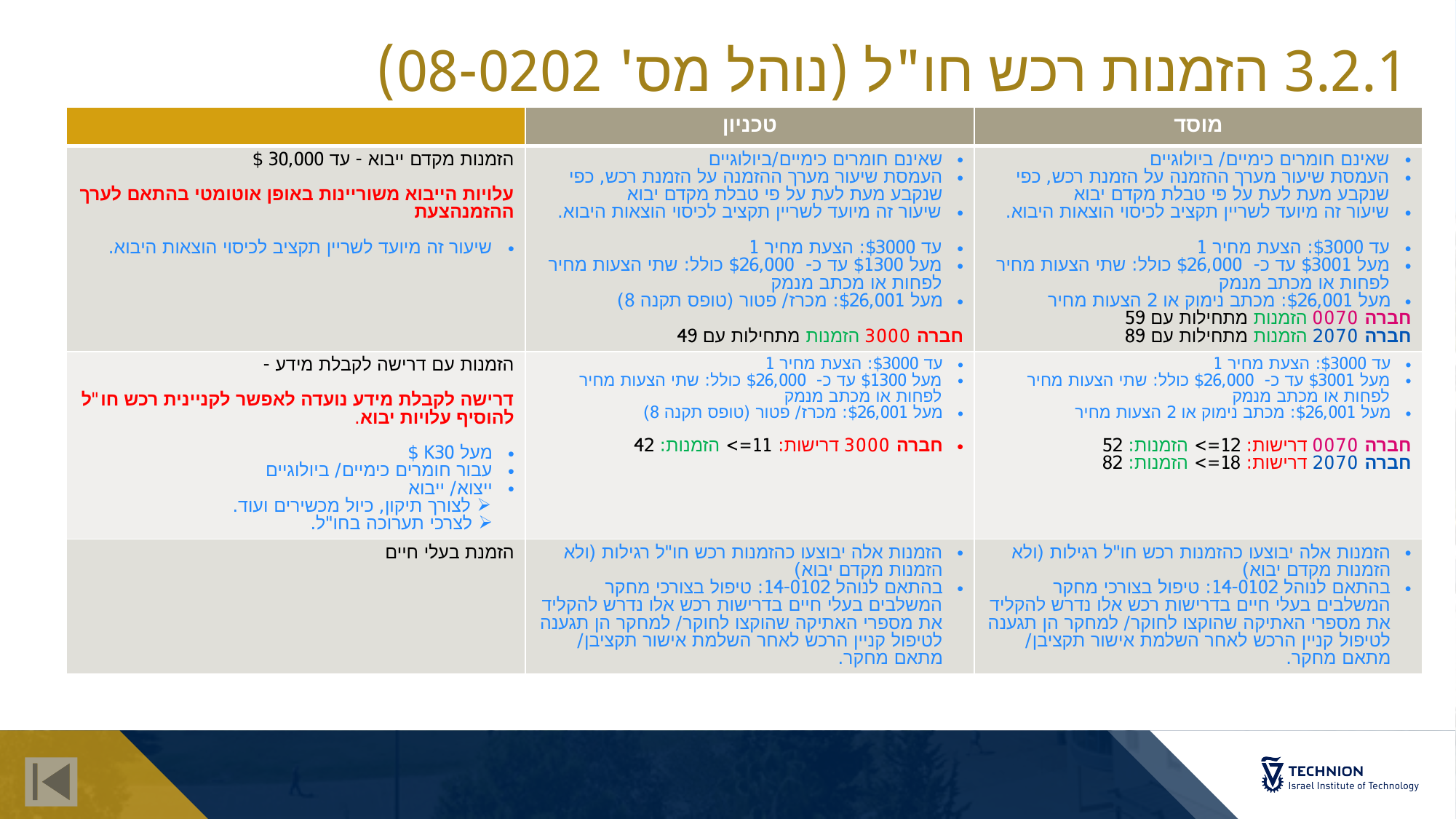

# 3.2.1 הזמנות רכש חו"ל (נוהל מס' 08-0202)
|  | טכניון | מוסד |
| --- | --- | --- |
| הזמנות מקדם ייבוא - עד 30,000 $ עלויות הייבוא משוריינות באופן אוטומטי בהתאם לערך ההזמנהצעת שיעור זה מיועד לשריין תקציב לכיסוי הוצאות היבוא. | שאינם חומרים כימיים/ביולוגיים העמסת שיעור מערך ההזמנה על הזמנת רכש, כפי שנקבע מעת לעת על פי טבלת מקדם יבוא שיעור זה מיועד לשריין תקציב לכיסוי הוצאות היבוא. עד $3000: הצעת מחיר 1 מעל $1300 עד כ- $26,000 כולל: שתי הצעות מחיר לפחות או מכתב מנמק מעל $26,001: מכרז/ פטור (טופס תקנה 8) חברה 3000 הזמנות מתחילות עם 49 | שאינם חומרים כימיים/ ביולוגיים העמסת שיעור מערך ההזמנה על הזמנת רכש, כפי שנקבע מעת לעת על פי טבלת מקדם יבוא שיעור זה מיועד לשריין תקציב לכיסוי הוצאות היבוא. עד $3000: הצעת מחיר 1 מעל $3001 עד כ- $26,000 כולל: שתי הצעות מחיר לפחות או מכתב מנמק מעל $26,001: מכתב נימוק או 2 הצעות מחיר חברה 0070 הזמנות מתחילות עם 59 חברה 2070 הזמנות מתחילות עם 89 |
| הזמנות עם דרישה לקבלת מידע - דרישה לקבלת מידע נועדה לאפשר לקניינית רכש חו"ל להוסיף עלויות יבוא. מעל K30 $ עבור חומרים כימיים/ ביולוגיים ייצוא/ ייבוא לצורך תיקון, כיול מכשירים ועוד. לצרכי תערוכה בחו"ל. | עד $3000: הצעת מחיר 1 מעל $1300 עד כ- $26,000 כולל: שתי הצעות מחיר לפחות או מכתב מנמק מעל $26,001: מכרז/ פטור (טופס תקנה 8) חברה 3000 דרישות: 11=> הזמנות: 42 | עד $3000: הצעת מחיר 1 מעל $3001 עד כ- $26,000 כולל: שתי הצעות מחיר לפחות או מכתב מנמק מעל $26,001: מכתב נימוק או 2 הצעות מחיר חברה 0070 דרישות: 12=> הזמנות: 52 חברה 2070 דרישות: 18=> הזמנות: 82 |
| הזמנת בעלי חיים | הזמנות אלה יבוצעו כהזמנות רכש חו"ל רגילות (ולא הזמנות מקדם יבוא) בהתאם לנוהל 14-0102: טיפול בצורכי מחקר המשלבים בעלי חיים בדרישות רכש אלו נדרש להקליד את מספרי האתיקה שהוקצו לחוקר/ למחקר הן תגענה לטיפול קניין הרכש לאחר השלמת אישור תקציבן/ מתאם מחקר. | הזמנות אלה יבוצעו כהזמנות רכש חו"ל רגילות (ולא הזמנות מקדם יבוא) בהתאם לנוהל 14-0102: טיפול בצורכי מחקר המשלבים בעלי חיים בדרישות רכש אלו נדרש להקליד את מספרי האתיקה שהוקצו לחוקר/ למחקר הן תגענה לטיפול קניין הרכש לאחר השלמת אישור תקציבן/ מתאם מחקר. |